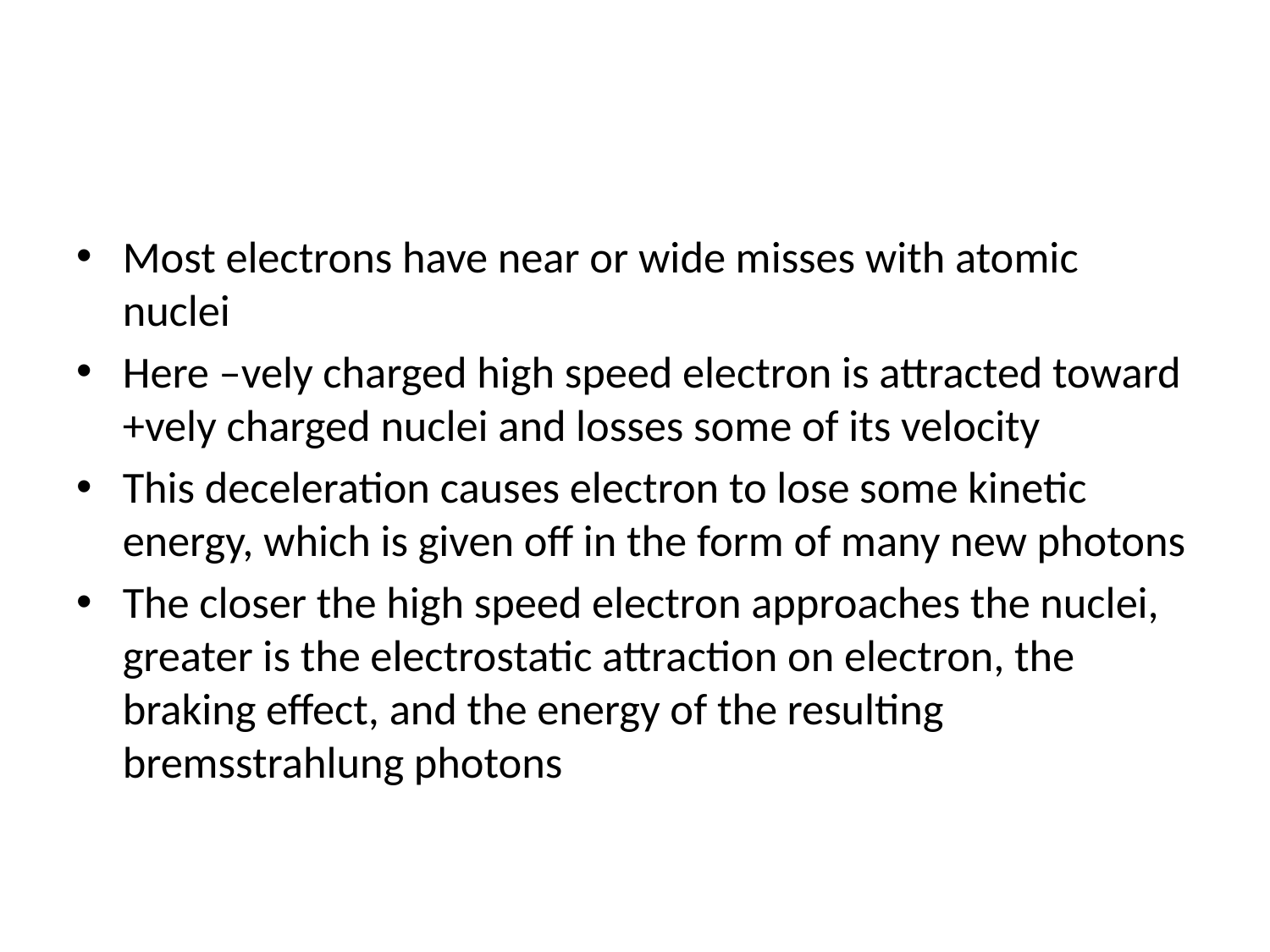

#
Most electrons have near or wide misses with atomic nuclei
Here –vely charged high speed electron is attracted toward +vely charged nuclei and losses some of its velocity
This deceleration causes electron to lose some kinetic energy, which is given off in the form of many new photons
The closer the high speed electron approaches the nuclei, greater is the electrostatic attraction on electron, the braking effect, and the energy of the resulting bremsstrahlung photons